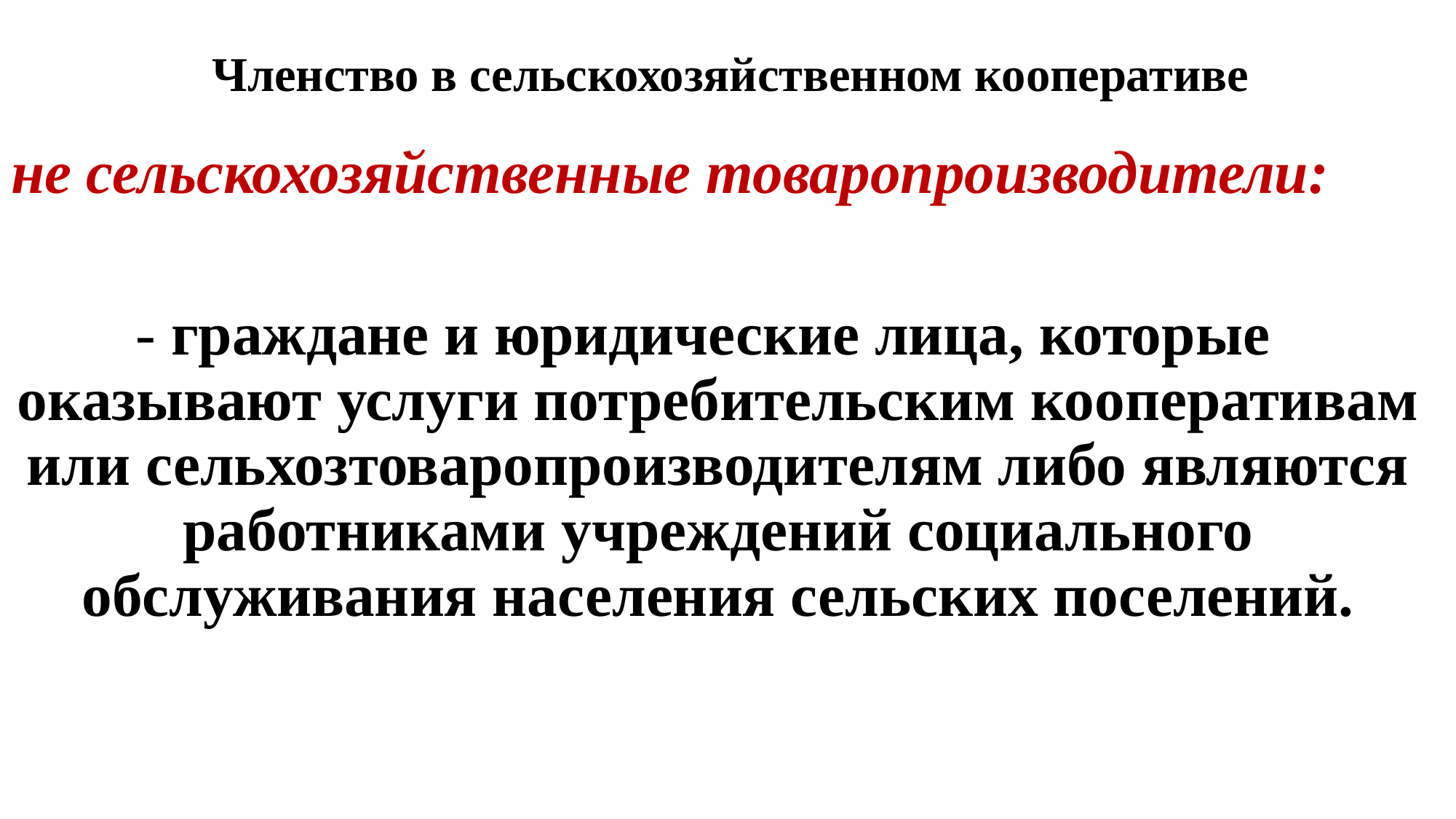

# Членство в сельскохозяйственном кооперативе
не сельскохозяйственные товаропроизводители:

- граждане и юридические лица, которые   оказывают услуги потребительским кооперативам или сельхозтоваропроизводителям либо являются работниками учреждений социального обслуживания населения сельских поселений.